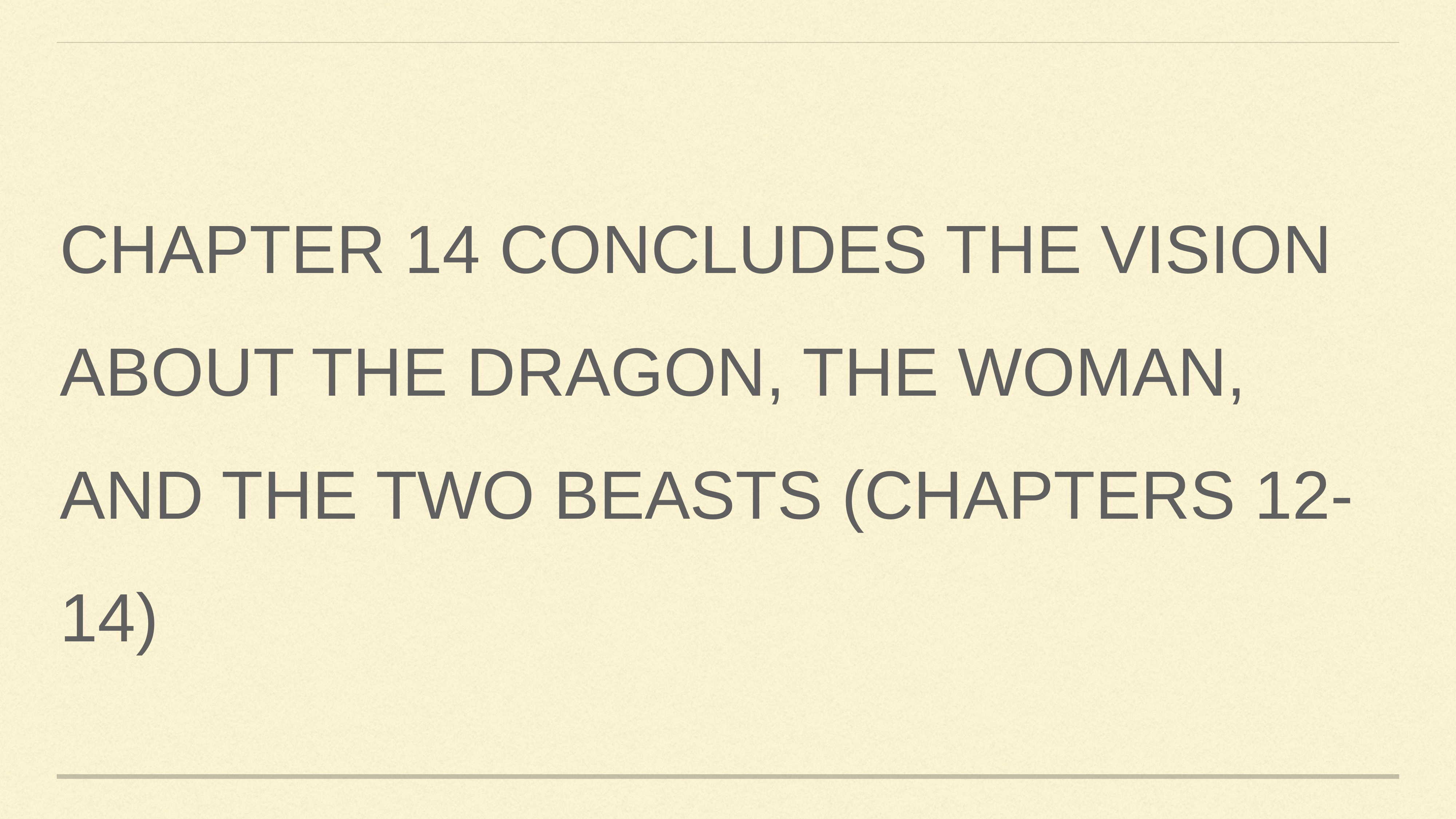

# Chapter 14 concludes the vision about the dragon, the woman, and the two beasts (chapters 12-14)